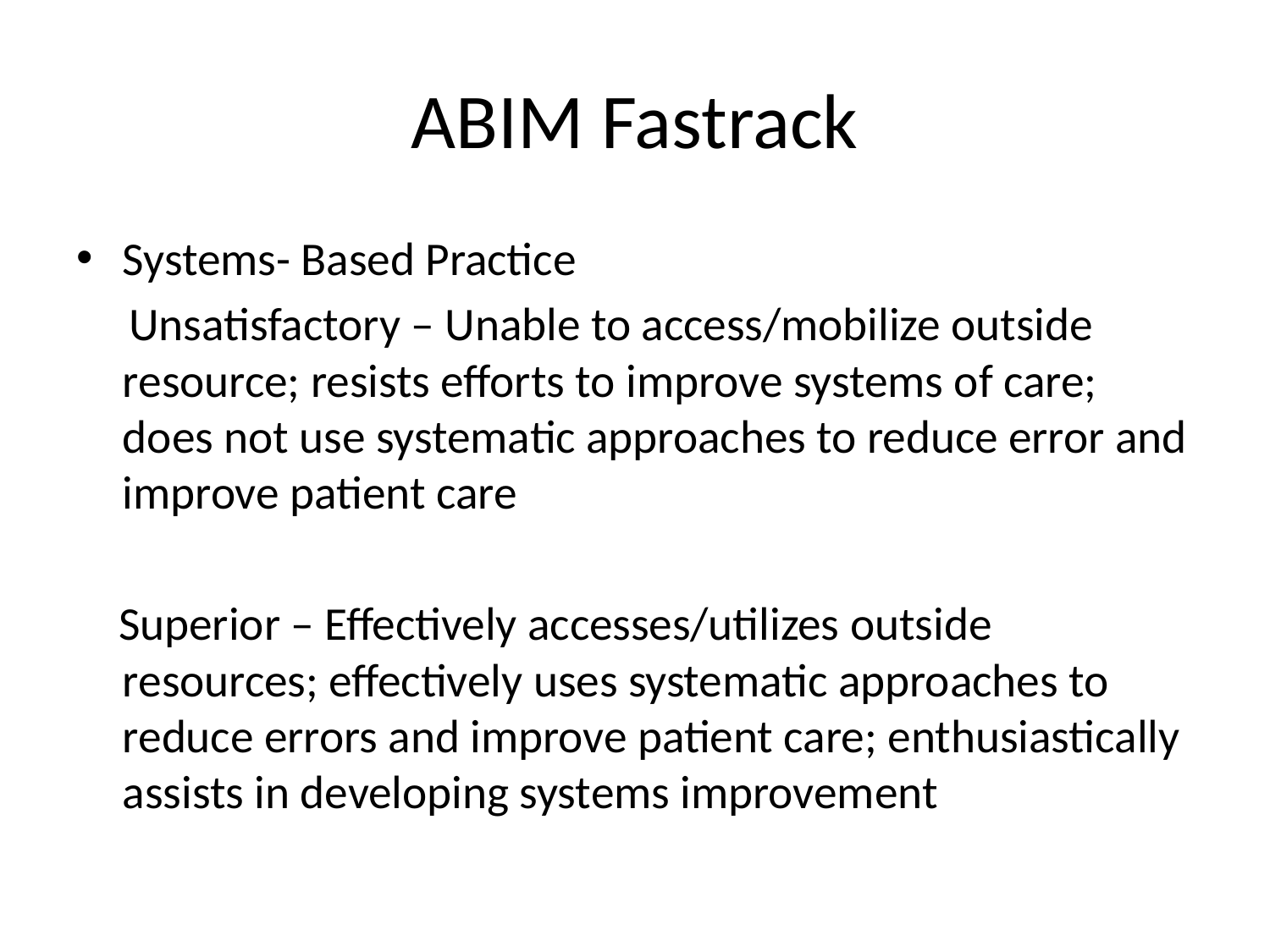

# ABIM Fastrack
Systems- Based Practice
     Unsatisfactory – Unable to access/mobilize outside resource; resists efforts to improve systems of care; does not use systematic approaches to reduce error and improve patient care

    Superior – Effectively accesses/utilizes outside resources; effectively uses systematic approaches to reduce errors and improve patient care; enthusiastically assists in developing systems improvement